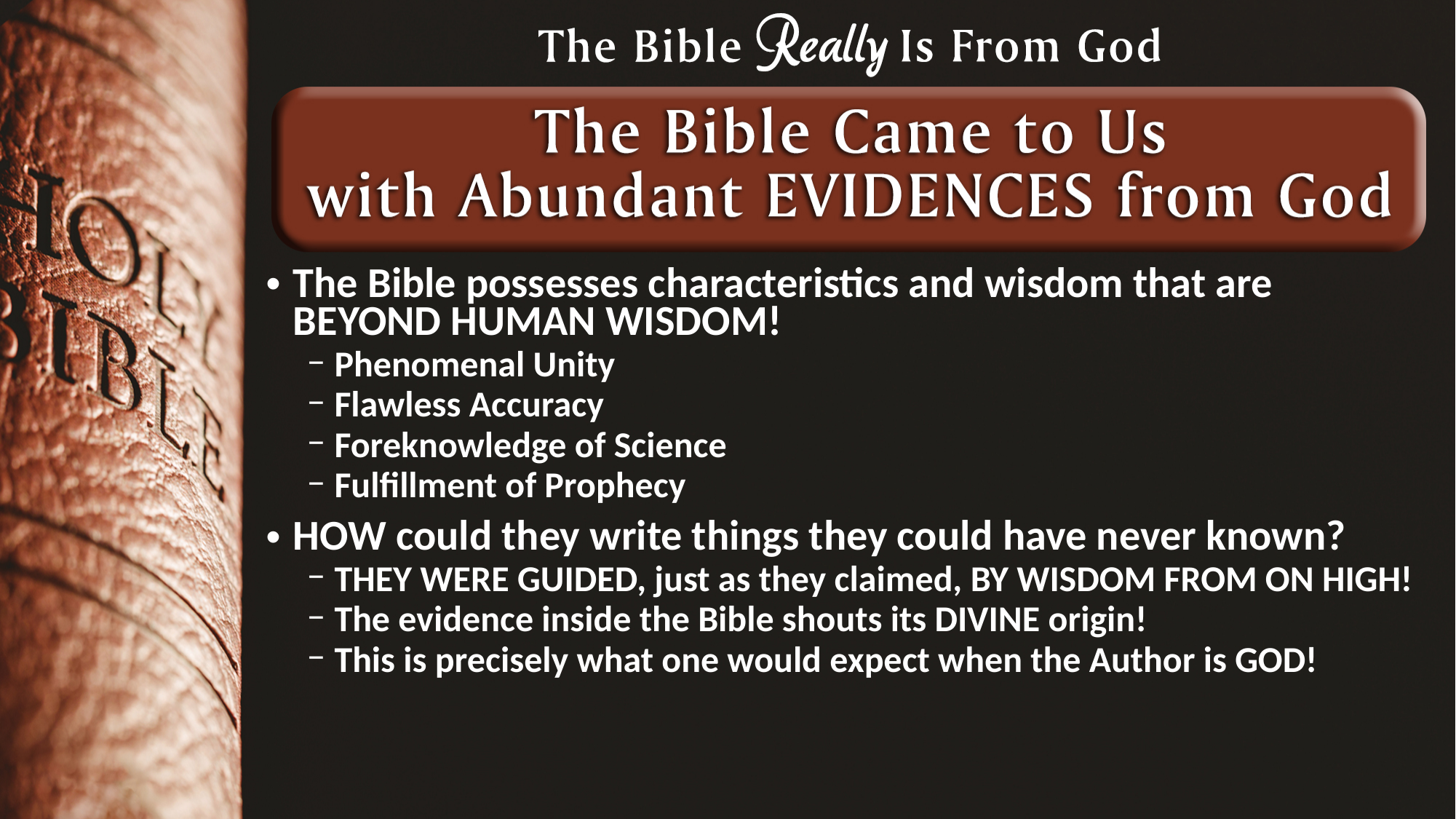

The Bible possesses characteristics and wisdom that are
BEYOND HUMAN WISDOM!
Phenomenal Unity
Flawless Accuracy
Foreknowledge of Science
Fulfillment of Prophecy
HOW could they write things they could have never known?
THEY WERE GUIDED, just as they claimed, BY WISDOM FROM ON HIGH!
The evidence inside the Bible shouts its DIVINE origin!
This is precisely what one would expect when the Author is GOD!